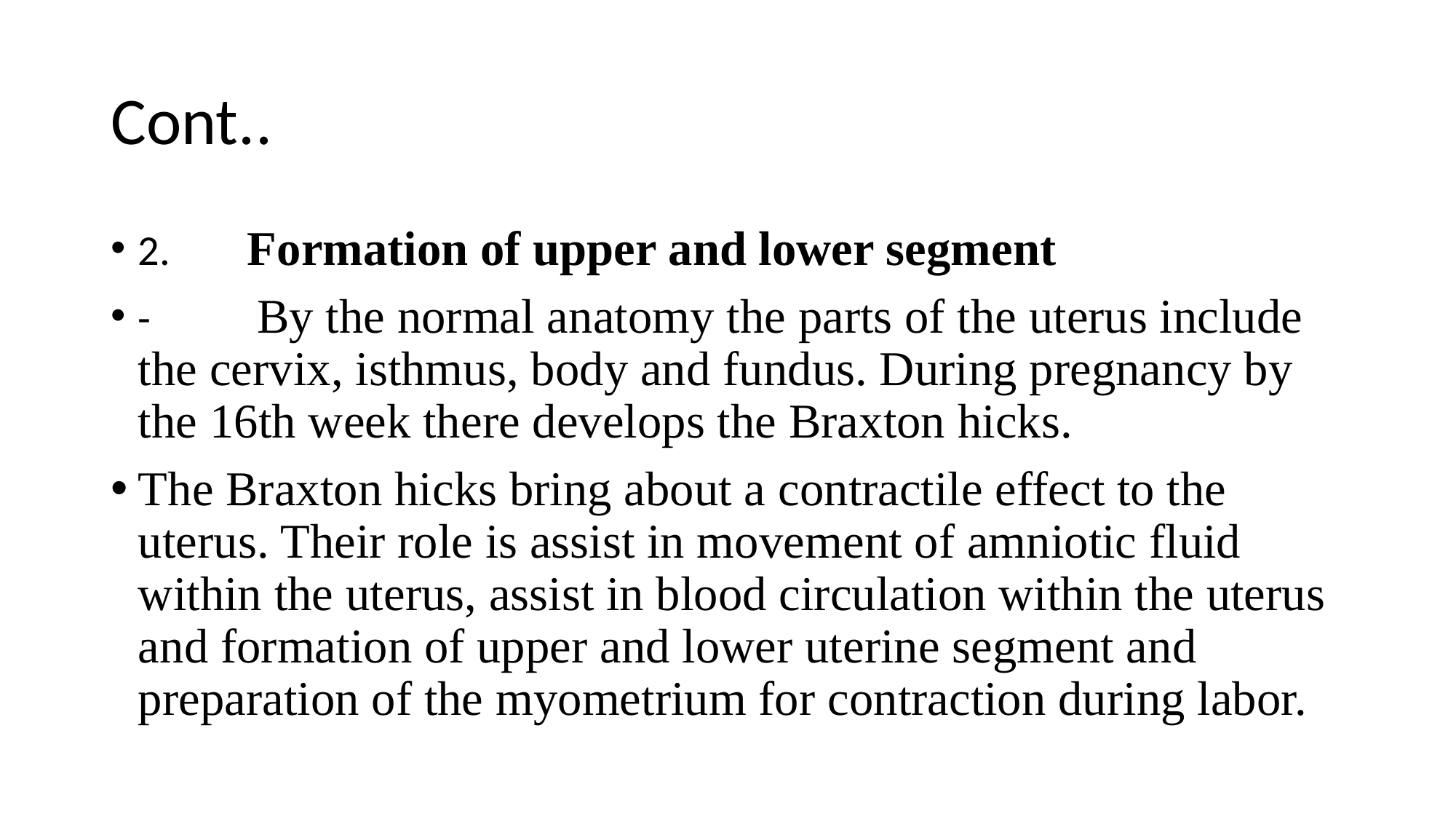

# Cont..
2.	Formation of upper and lower segment
-	 By the normal anatomy the parts of the uterus include the cervix, isthmus, body and fundus. During pregnancy by the 16th week there develops the Braxton hicks.
The Braxton hicks bring about a contractile effect to the uterus. Their role is assist in movement of amniotic fluid within the uterus, assist in blood circulation within the uterus and formation of upper and lower uterine segment and preparation of the myometrium for contraction during labor.